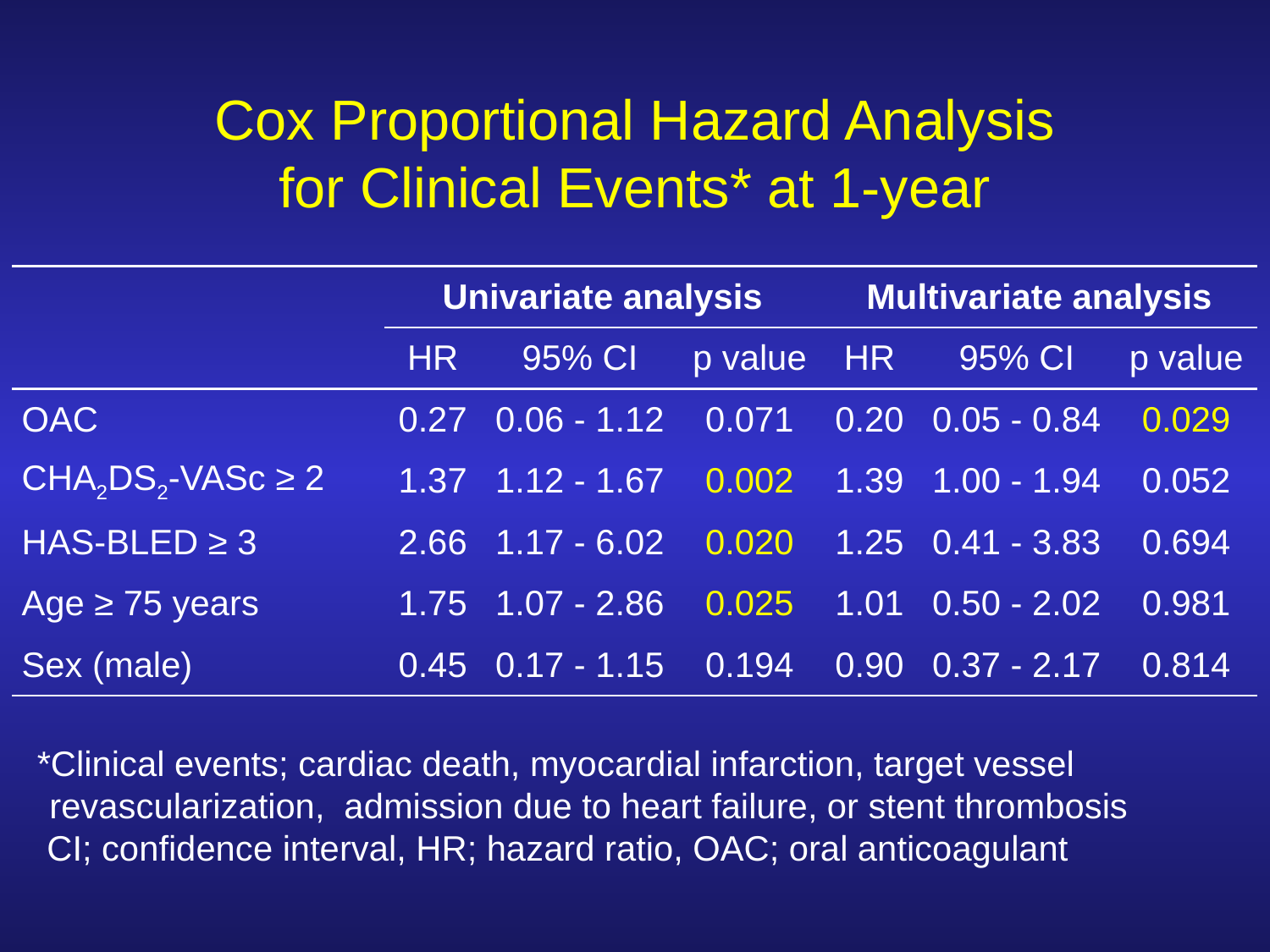

Cox Proportional Hazard Analysis for Clinical Events* at 1-year
|  | Univariate analysis |  |  | Multivariate analysis |  |  |
| --- | --- | --- | --- | --- | --- | --- |
|  | HR | 95% CI | p value | HR | 95% CI | p value |
| OAC | 0.27 | 0.06 - 1.12 | 0.071 | 0.20 | 0.05 - 0.84 | 0.029 |
| CHA2DS2-VASc ≥ 2 | 1.37 | 1.12 - 1.67 | 0.002 | 1.39 | 1.00 - 1.94 | 0.052 |
| HAS-BLED ≥ 3 | 2.66 | 1.17 - 6.02 | 0.020 | 1.25 | 0.41 - 3.83 | 0.694 |
| Age ≥ 75 years | 1.75 | 1.07 - 2.86 | 0.025 | 1.01 | 0.50 - 2.02 | 0.981 |
| Sex (male) | 0.45 | 0.17 - 1.15 | 0.194 | 0.90 | 0.37 - 2.17 | 0.814 |
*Clinical events; cardiac death, myocardial infarction, target vessel  revascularization,  admission due to heart failure, or stent thrombosis
 CI; confidence interval, HR; hazard ratio, OAC; oral anticoagulant